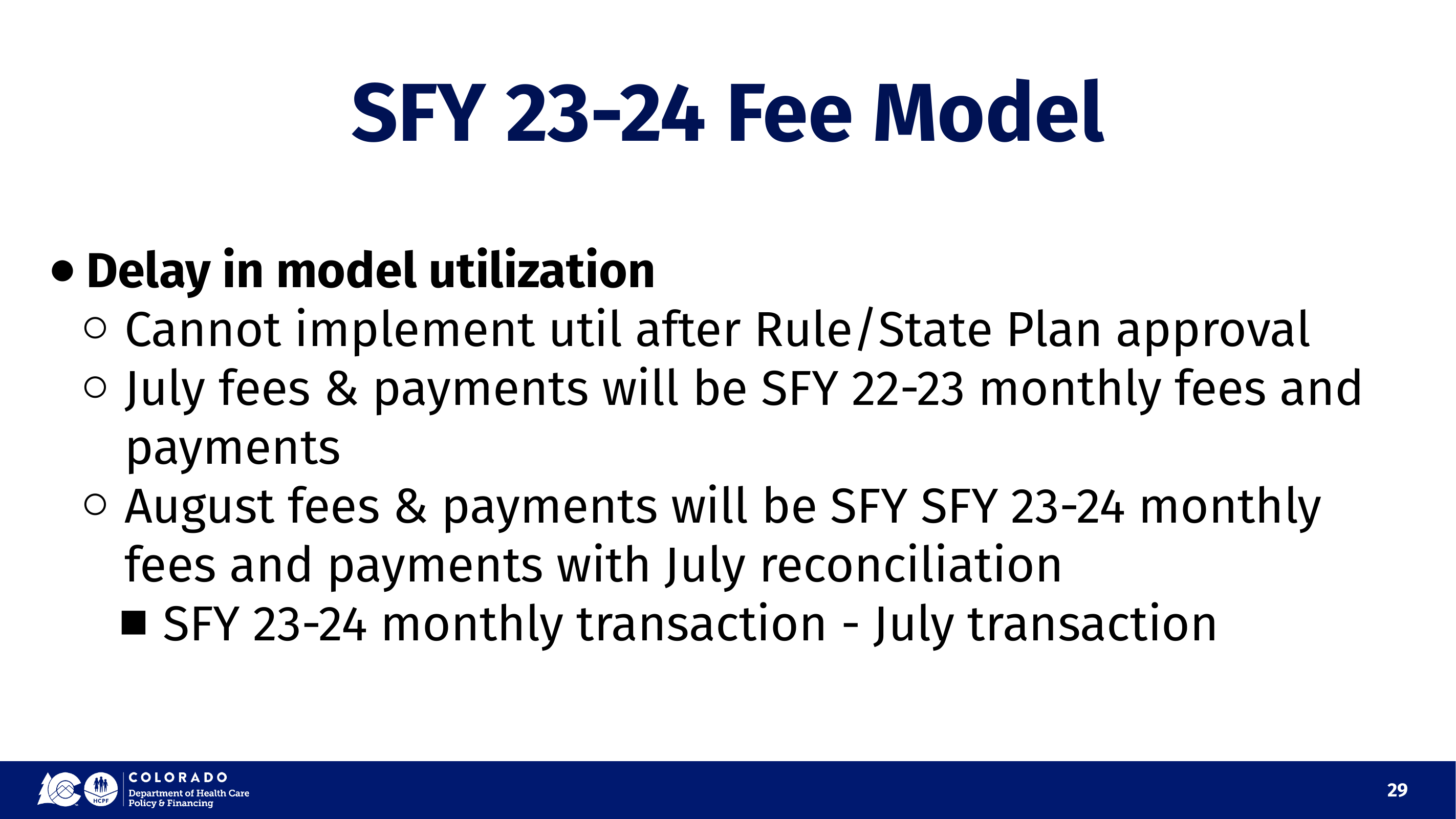

SFY 23-24 Fee Model
Delay in model utilization
Cannot implement util after Rule/State Plan approval
July fees & payments will be SFY 22-23 monthly fees and payments
August fees & payments will be SFY SFY 23-24 monthly fees and payments with July reconciliation
SFY 23-24 monthly transaction - July transaction
29